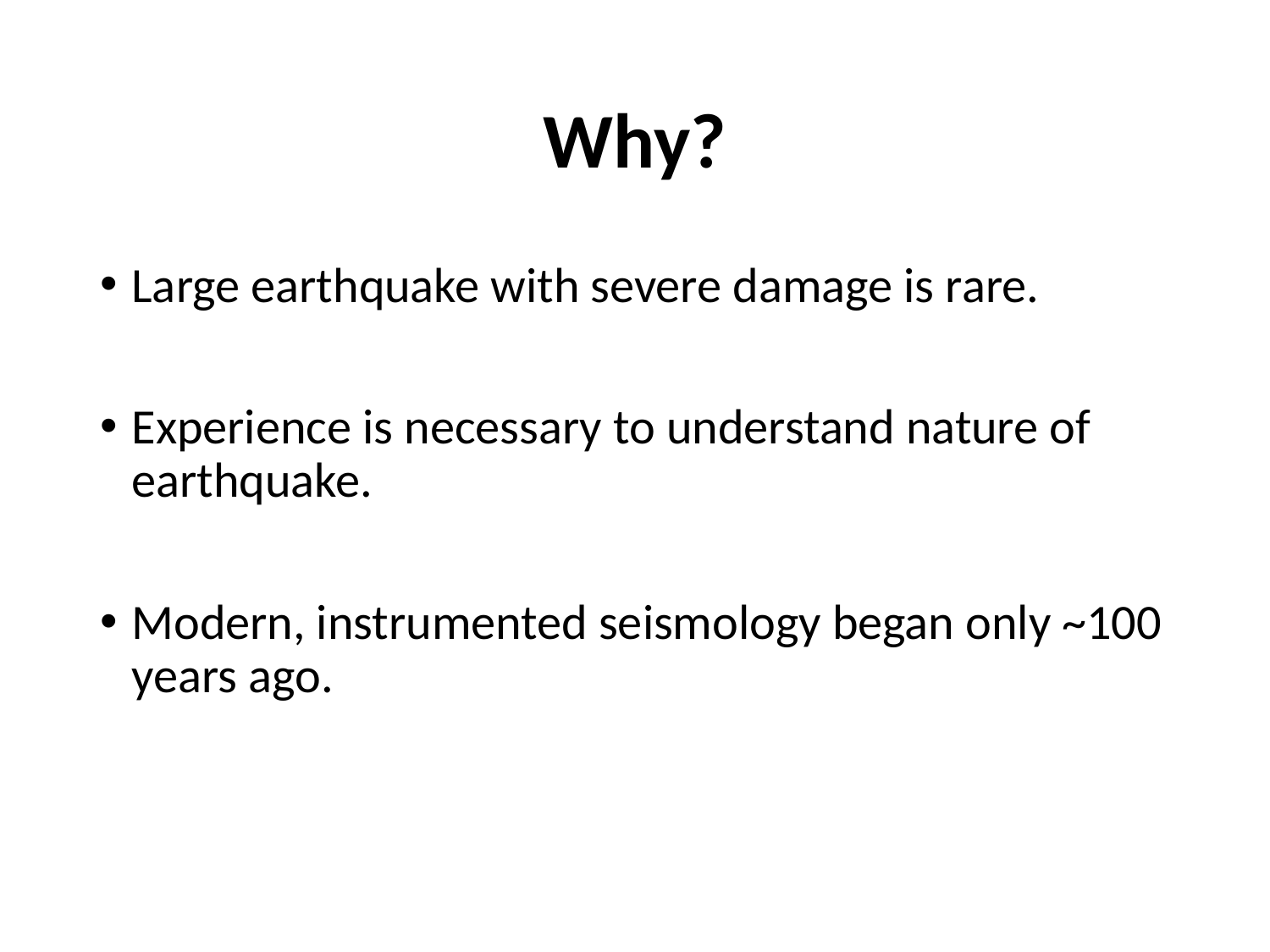

# Why?
Large earthquake with severe damage is rare.

Experience is necessary to understand nature of earthquake.

Modern, instrumented seismology began only ~100 years ago.